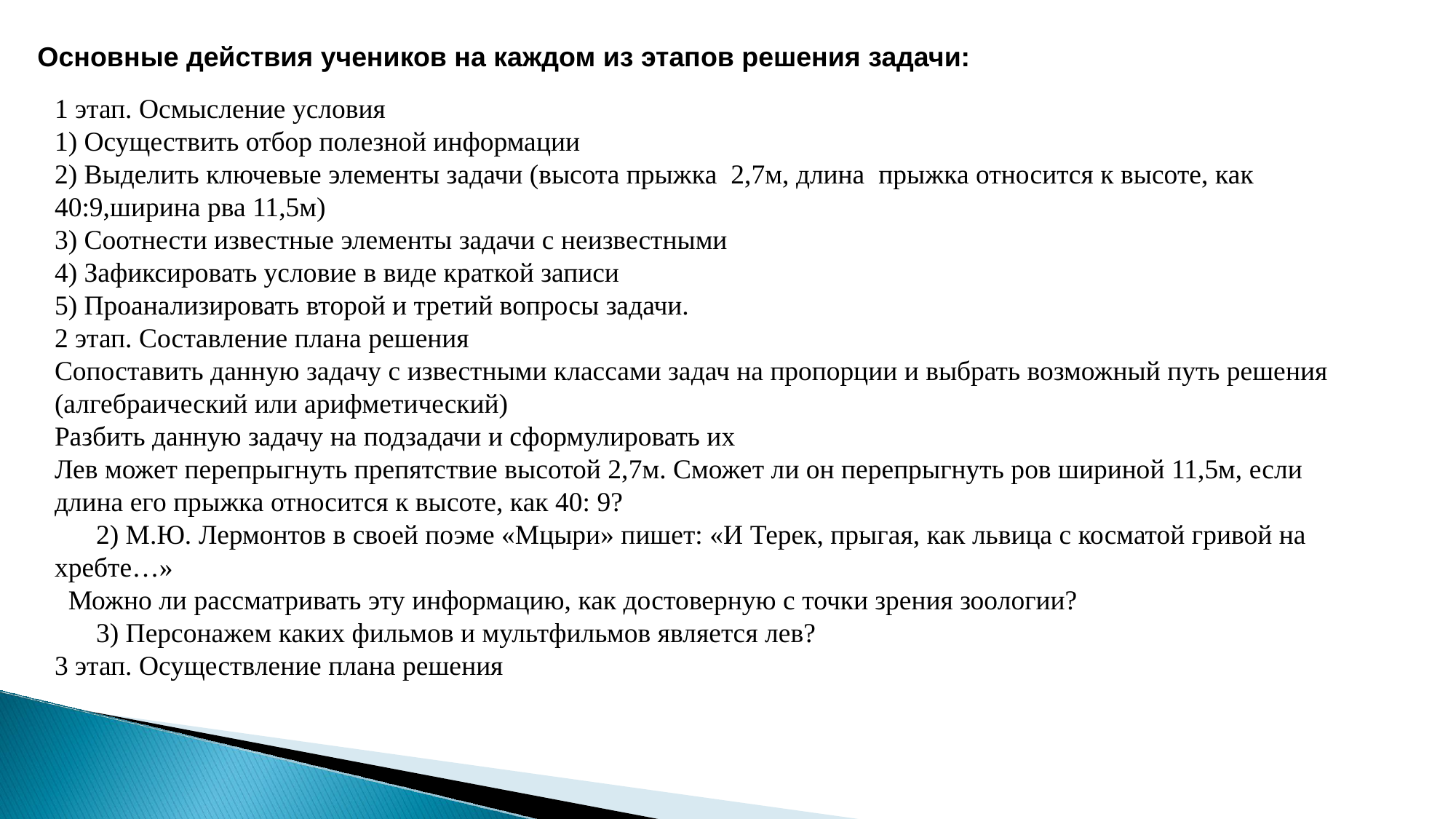

# Основные действия учеников на каждом из этапов решения задачи:
1 этап. Осмысление условия
1) Осуществить отбор полезной информации
2) Выделить ключевые элементы задачи (высота прыжка  2,7м, длина  прыжка относится к высоте, как 40:9,ширина рва 11,5м)
3) Соотнести известные элементы задачи с неизвестными
4) Зафиксировать условие в виде краткой записи
5) Проанализировать второй и третий вопросы задачи.
2 этап. Составление плана решения
Сопоставить данную задачу с известными классами задач на пропорции и выбрать возможный путь решения (алгебраический или арифметический)
Разбить данную задачу на подзадачи и сформулировать их
Лев может перепрыгнуть препятствие высотой 2,7м. Сможет ли он перепрыгнуть ров шириной 11,5м, если длина его прыжка относится к высоте, как 40: 9?
      2) М.Ю. Лермонтов в своей поэме «Мцыри» пишет: «И Терек, прыгая, как львица с косматой гривой на хребте…»
  Можно ли рассматривать эту информацию, как достоверную с точки зрения зоологии?
      3) Персонажем каких фильмов и мультфильмов является лев?
3 этап. Осуществление плана решения